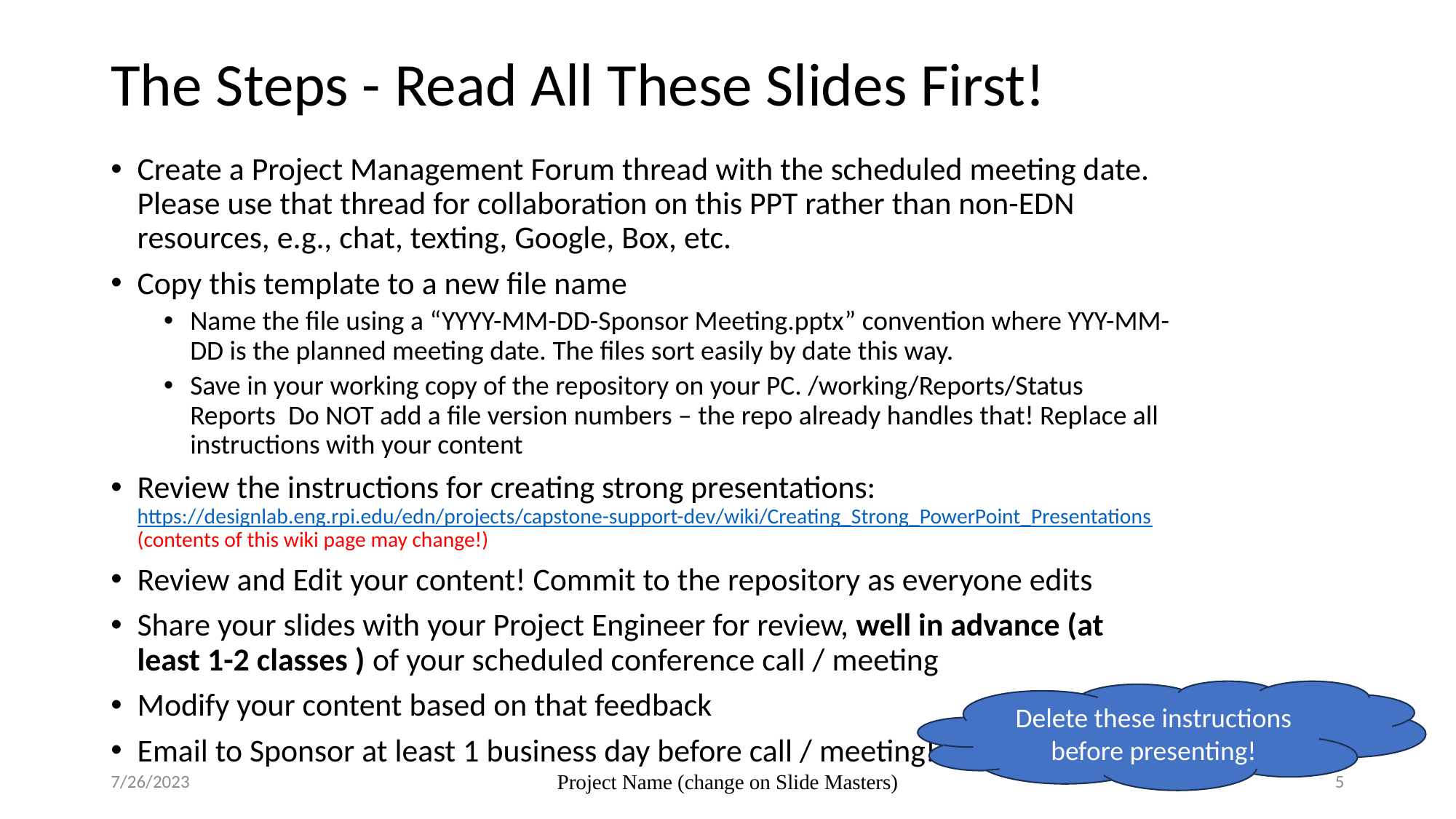

# The Steps - Read All These Slides First!
Create a Project Management Forum thread with the scheduled meeting date. Please use that thread for collaboration on this PPT rather than non-EDN resources, e.g., chat, texting, Google, Box, etc.
Copy this template to a new file name
Name the file using a “YYYY-MM-DD-Sponsor Meeting.pptx” convention where YYY-MM-DD is the planned meeting date. The files sort easily by date this way.
Save in your working copy of the repository on your PC. /working/Reports/Status Reports  Do NOT add a file version numbers – the repo already handles that! Replace all instructions with your content
Review the instructions for creating strong presentations:
https://designlab.eng.rpi.edu/edn/projects/capstone-support-dev/wiki/Creating_Strong_PowerPoint_Presentations  (contents of this wiki page may change!)
Review and Edit your content! Commit to the repository as everyone edits
Share your slides with your Project Engineer for review, well in advance (at least 1-2 classes ) of your scheduled conference call / meeting
Modify your content based on that feedback
Email to Sponsor at least 1 business day before call / meeting!
Delete these instructions before presenting!
7/26/2023
Project Name (change on Slide Masters)
5